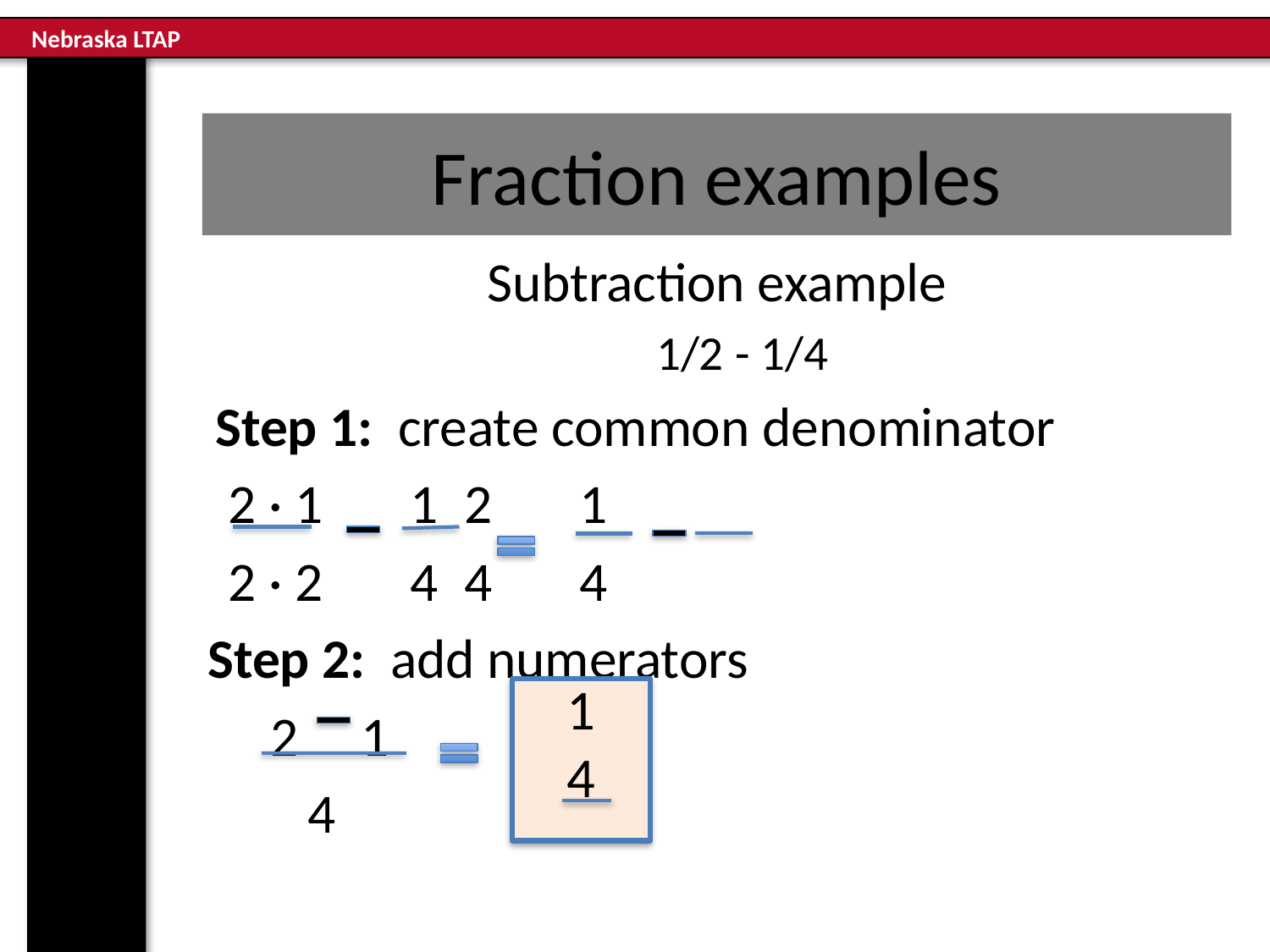

# Fraction examples
Subtraction example
1/2 - 1/4
Step 1:  create common denominator
 2 · 1       1			2       1
 2 · 2       4			4       4
Step 2:  add numerators
     2     1
        4

1
4